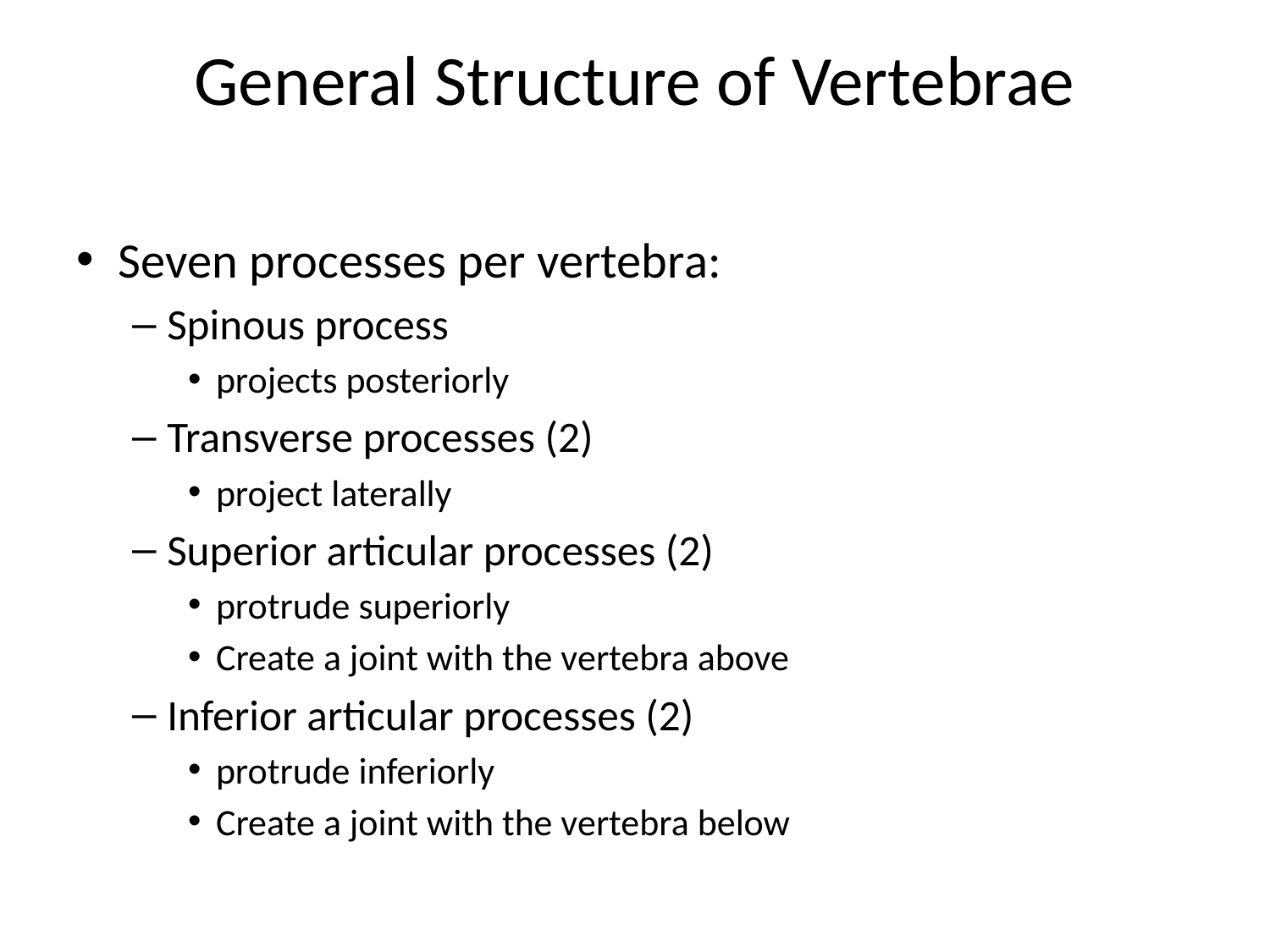

# General Structure of Vertebrae
Seven processes per vertebra:
Spinous process
projects posteriorly
Transverse processes (2)
project laterally
Superior articular processes (2)
protrude superiorly
Create a joint with the vertebra above
Inferior articular processes (2)
protrude inferiorly
Create a joint with the vertebra below